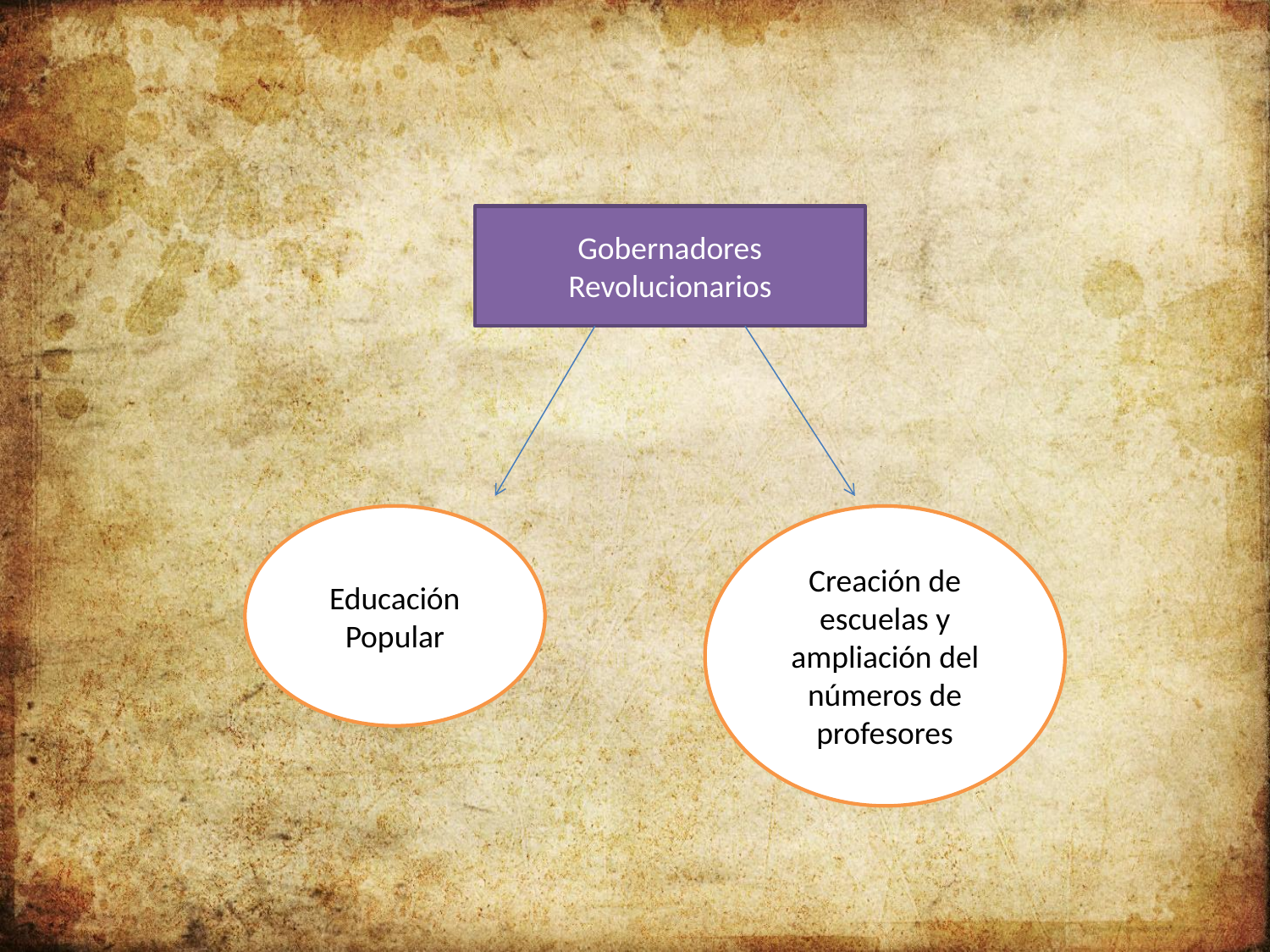

Gobernadores Revolucionarios
Educación Popular
Creación de escuelas y ampliación del números de profesores